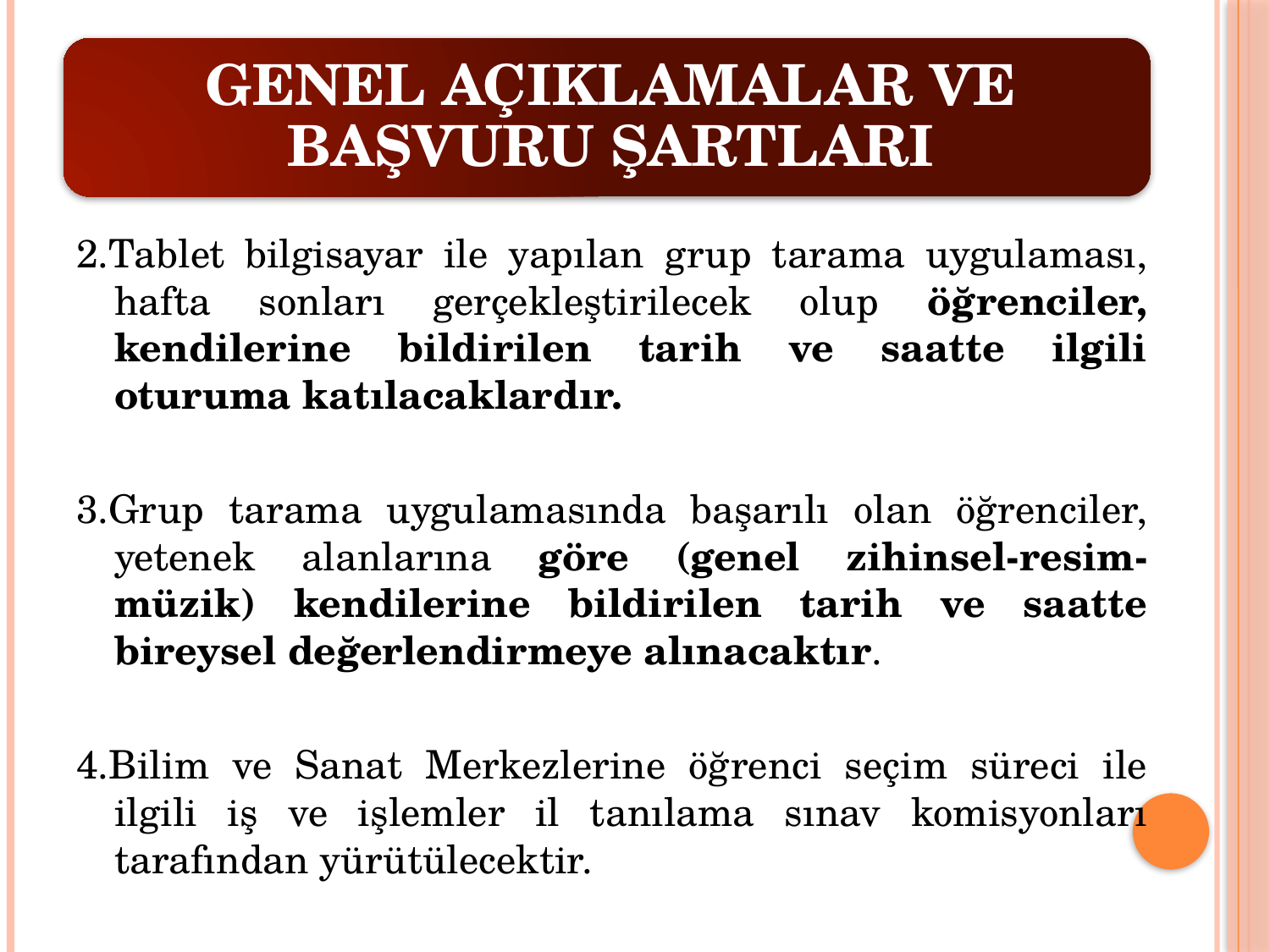

GENEL AÇIKLAMALAR VE BAŞVURU ŞARTLARI
2.Tablet bilgisayar ile yapılan grup tarama uygulaması, hafta sonları gerçekleştirilecek olup öğrenciler, kendilerine bildirilen tarih ve saatte ilgili oturuma katılacaklardır.

3.Grup tarama uygulamasında başarılı olan öğrenciler, yetenek alanlarına göre (genel zihinsel-resim- müzik) kendilerine bildirilen tarih ve saatte bireysel değerlendirmeye alınacaktır.

4.Bilim ve Sanat Merkezlerine öğrenci seçim süreci ile ilgili iş ve işlemler il tanılama sınav komisyonları tarafından yürütülecektir.